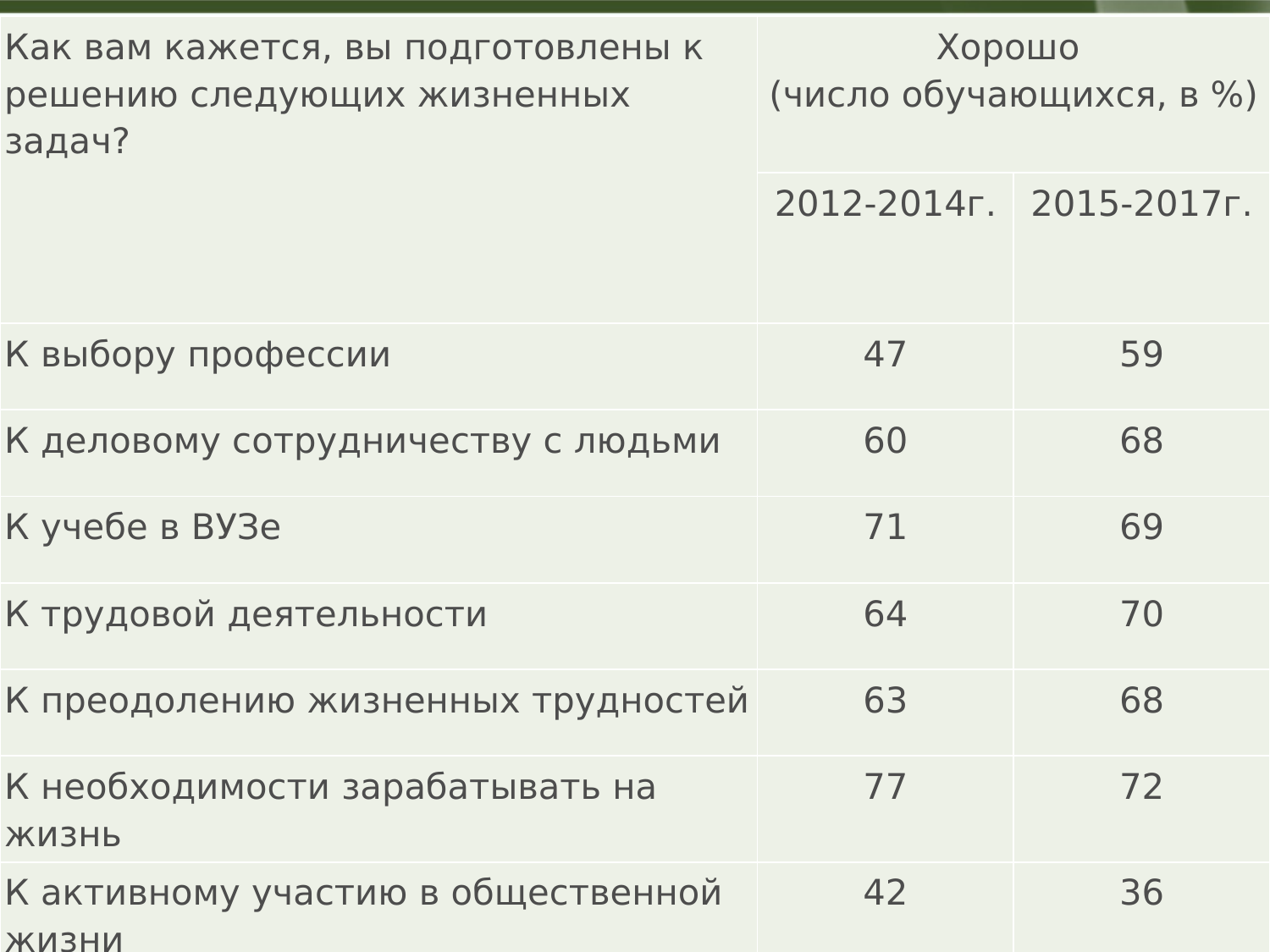

| Как вам кажется, вы подготовлены к решению следующих жизненных задач? | Хорошо (число обучающихся, в %) |  |
| --- | --- | --- |
|  | 2012-2014г. | 2015-2017г. |
| К выбору профессии | 47 | 59 |
| К деловому сотрудничеству с людьми | 60 | 68 |
| К учебе в ВУЗе | 71 | 69 |
| К трудовой деятельности | 64 | 70 |
| К преодолению жизненных трудностей | 63 | 68 |
| К необходимости зарабатывать на жизнь | 77 | 72 |
| К активному участию в общественной жизни | 42 | 36 |
| К дальнейшему самообразованию | 62 | 82 |